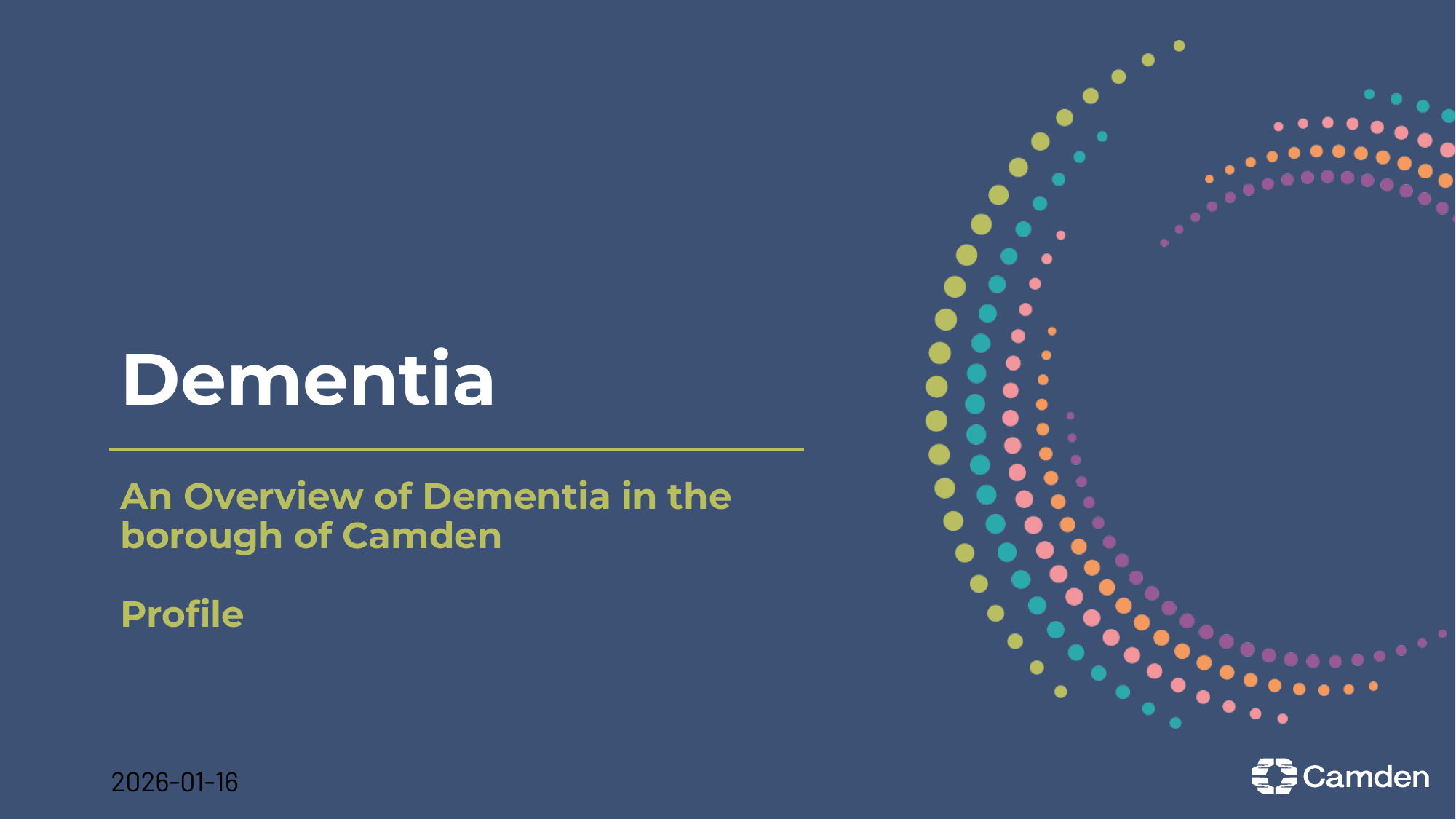

# Dementia
An Overview of Dementia in the borough of Camden
Profile
2026-01-16